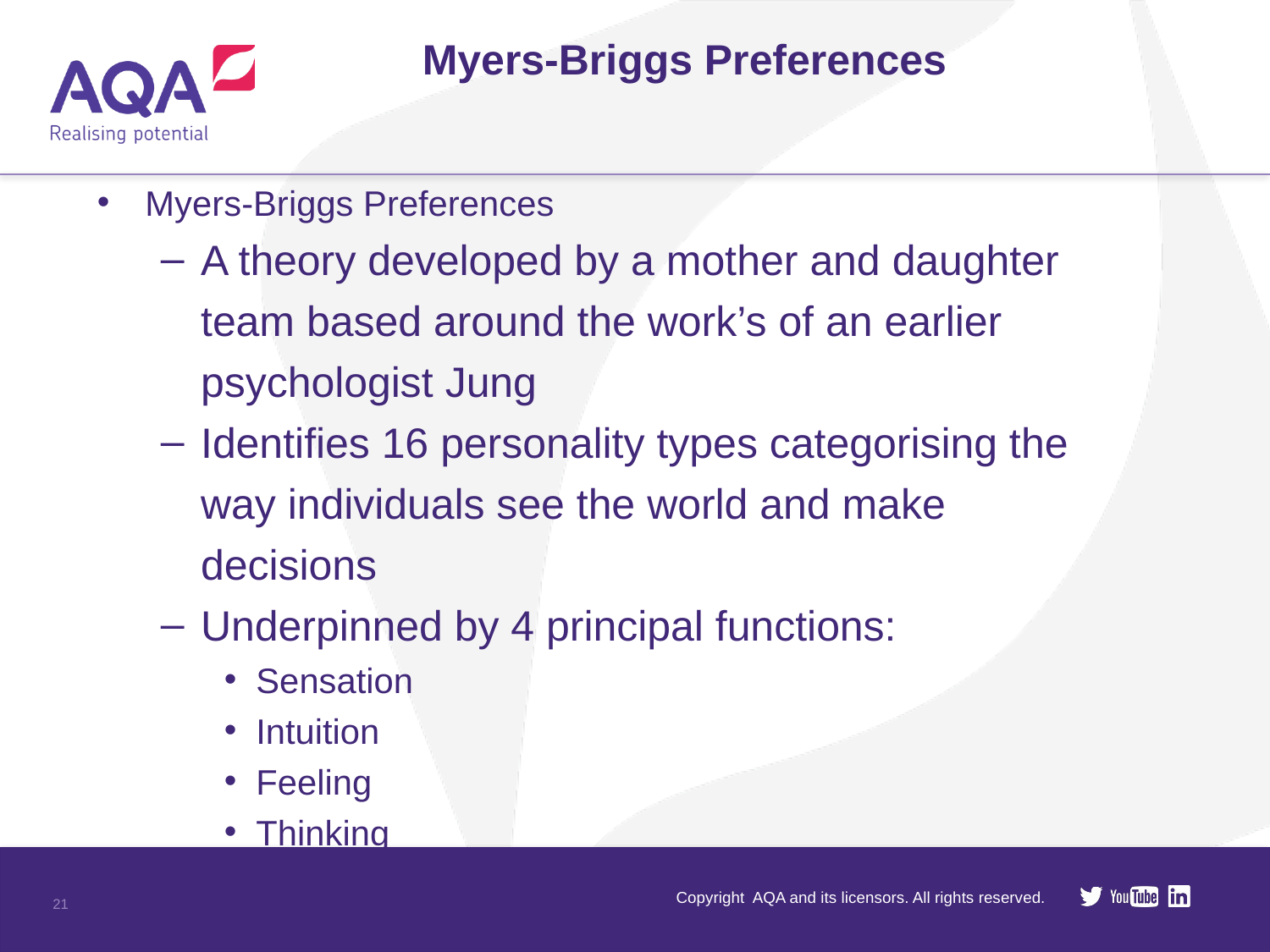

# Myers-Briggs Preferences
Myers-Briggs Preferences
A theory developed by a mother and daughter team based around the work’s of an earlier psychologist Jung
Identifies 16 personality types categorising the way individuals see the world and make decisions
Underpinned by 4 principal functions:
Sensation
Intuition
Feeling
Thinking